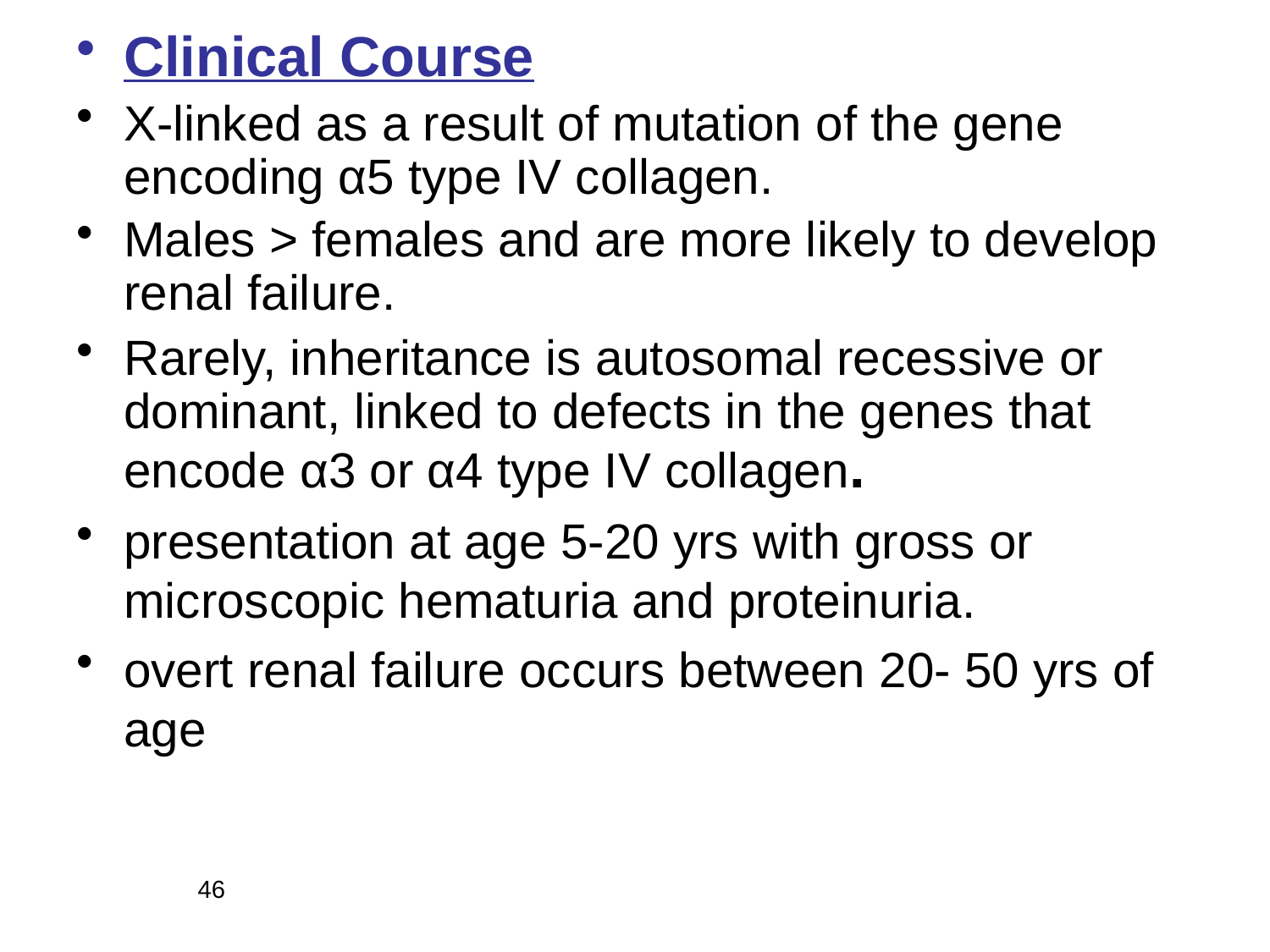

Clinical Course
X-linked as a result of mutation of the gene encoding α5 type IV collagen.
Males > females and are more likely to develop renal failure.
Rarely, inheritance is autosomal recessive or dominant, linked to defects in the genes that encode α3 or α4 type IV collagen.
presentation at age 5-20 yrs with gross or microscopic hematuria and proteinuria.
overt renal failure occurs between 20- 50 yrs of age

46